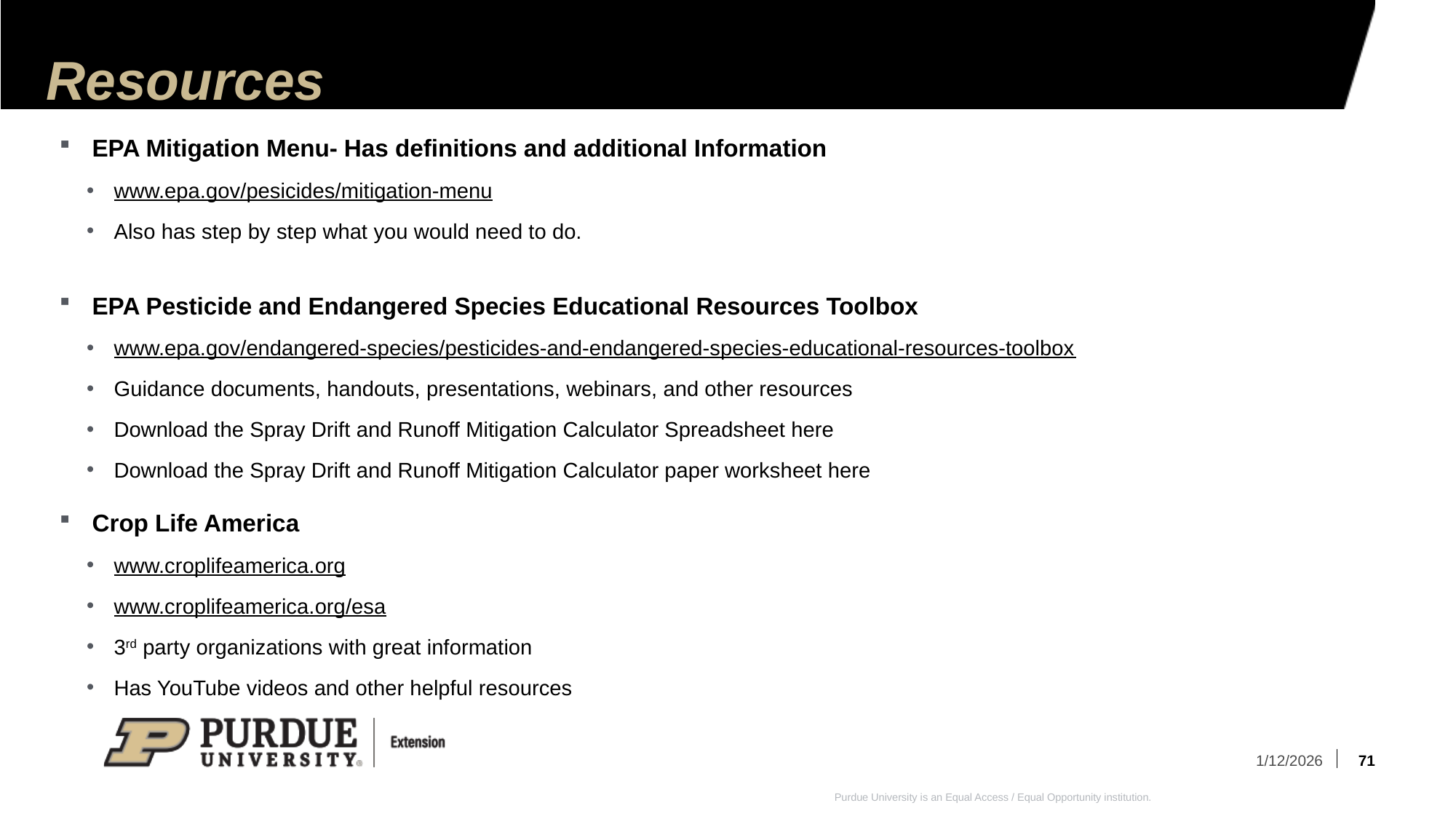

# Resources

EPA Mitigation Menu- Has definitions and additional Information
www.epa.gov/pesicides/mitigation-menu
Also has step by step what you would need to do.

EPA Pesticide and Endangered Species Educational Resources Toolbox
www.epa.gov/endangered-species/pesticides-and-endangered-species-educational-resources-toolbox
Guidance documents, handouts, presentations, webinars, and other resources
Download the Spray Drift and Runoff Mitigation Calculator Spreadsheet here
Download the Spray Drift and Runoff Mitigation Calculator paper worksheet here
Crop Life America
www.croplifeamerica.org
www.croplifeamerica.org/esa
3rd party organizations with great information
Has YouTube videos and other helpful resources

71
1/12/2026